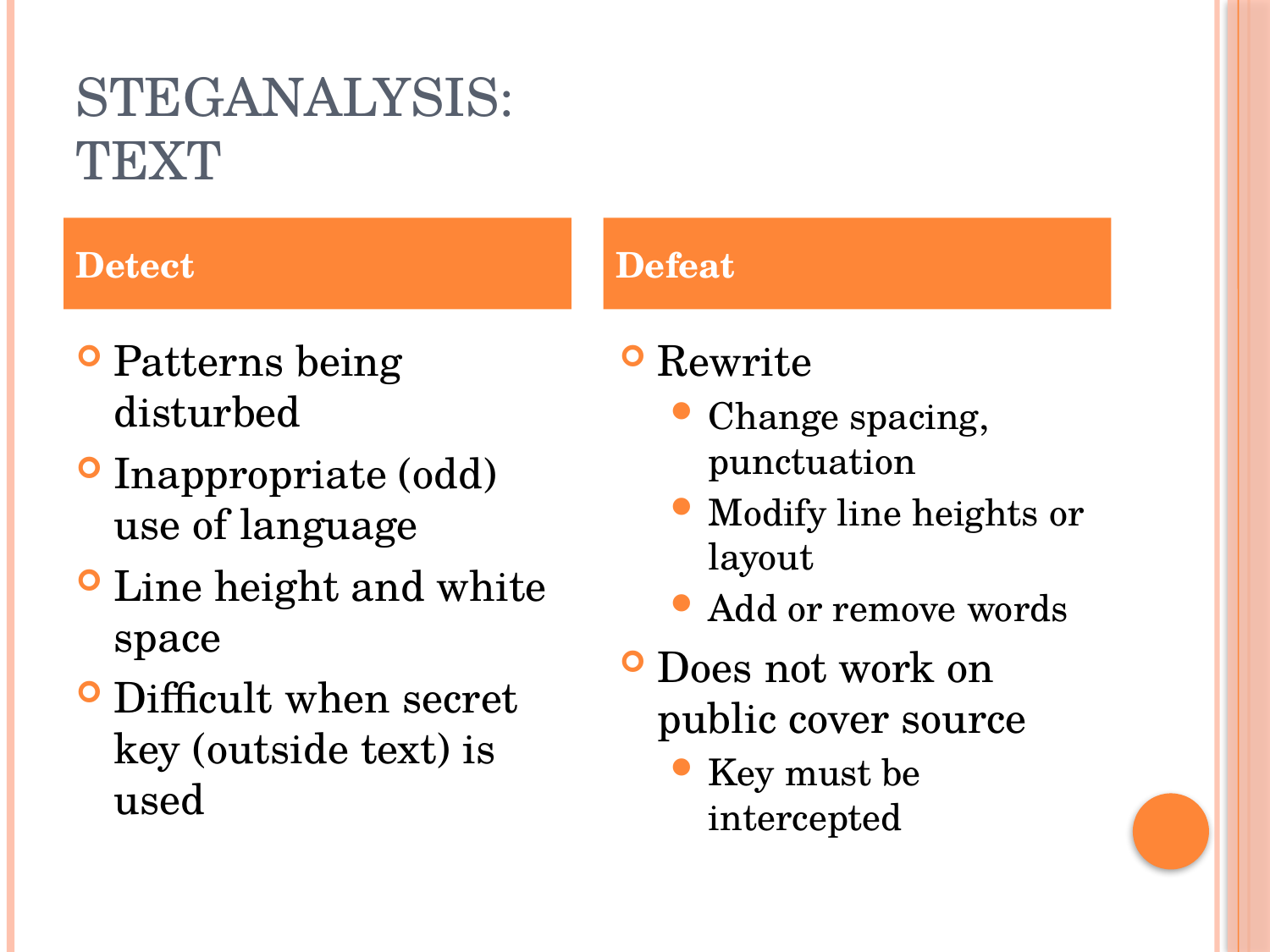

# Steganalysis: Text
Detect
Defeat
Patterns being disturbed
Inappropriate (odd) use of language
Line height and white space
Difficult when secret key (outside text) is used
Rewrite
Change spacing, punctuation
Modify line heights or layout
Add or remove words
Does not work on public cover source
Key must be intercepted